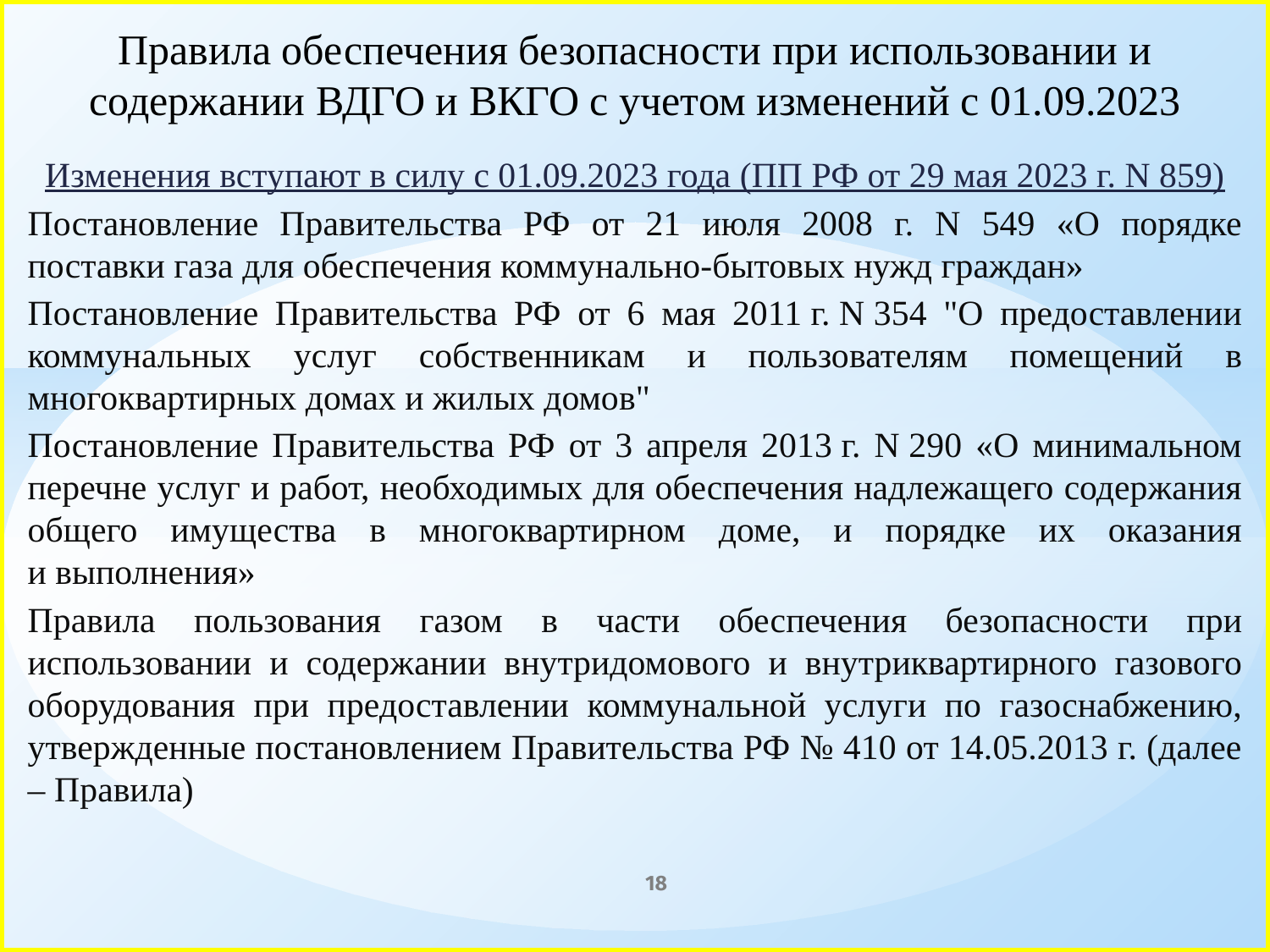

# Правила обеспечения безопасности при использовании и содержании ВДГО и ВКГО с учетом изменений с 01.09.2023
Изменения вступают в силу с 01.09.2023 года (ПП РФ от 29 мая 2023 г. N 859)
Постановление Правительства РФ от 21 июля 2008 г. N 549 «О порядке поставки газа для обеспечения коммунально-бытовых нужд граждан»
Постановление Правительства РФ от 6 мая 2011 г. N 354 "О предоставлении коммунальных услуг собственникам и пользователям помещений в многоквартирных домах и жилых домов"
Постановление Правительства РФ от 3 апреля 2013 г. N 290 «О минимальном перечне услуг и работ, необходимых для обеспечения надлежащего содержания общего имущества в многоквартирном доме, и порядке их оказания и выполнения»
Правила пользования газом в части обеспечения безопасности при использовании и содержании внутридомового и внутриквартирного газового оборудования при предоставлении коммунальной услуги по газоснабжению, утвержденные постановлением Правительства РФ № 410 от 14.05.2013 г. (далее – Правила)

18